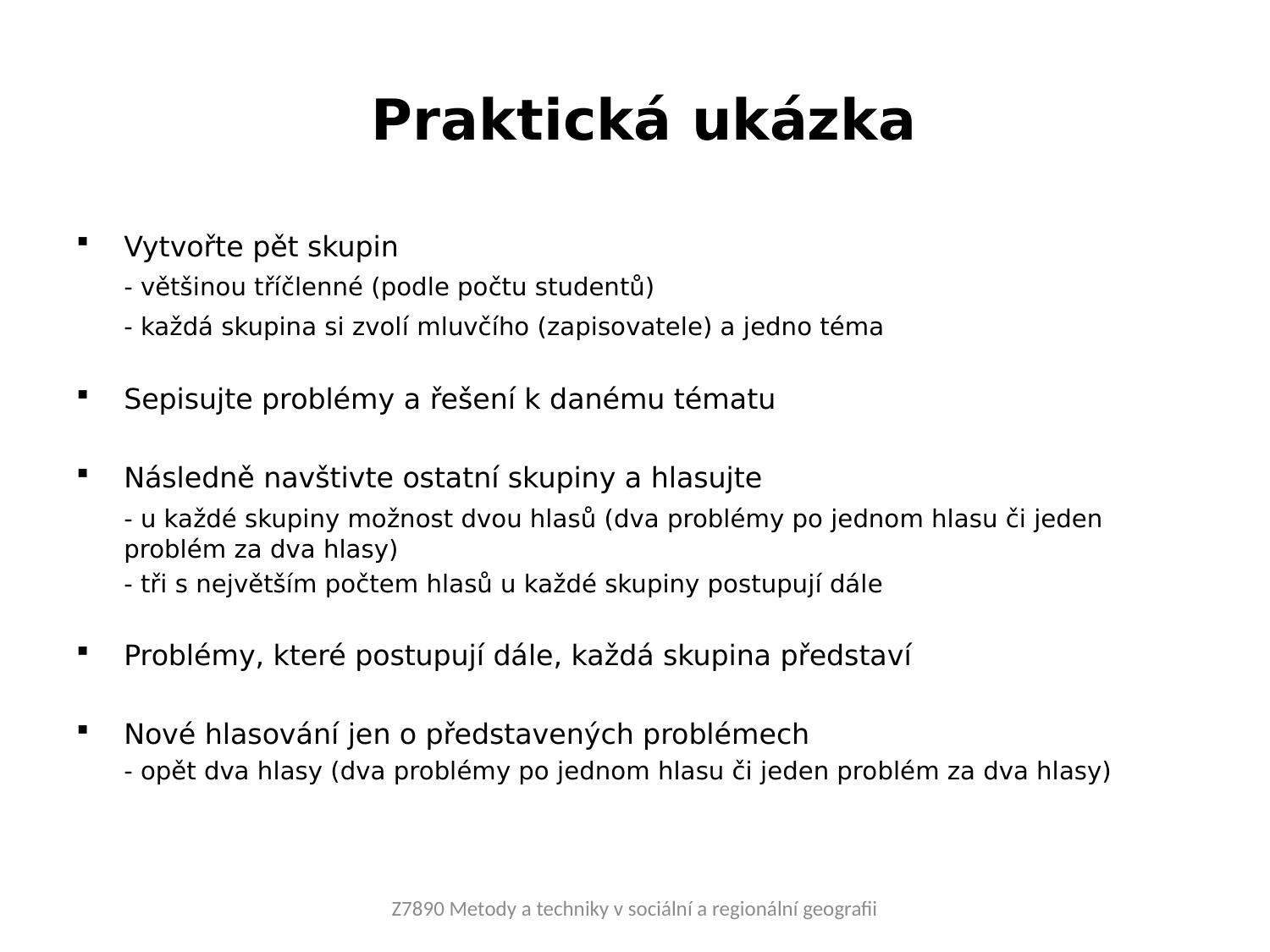

# Praktická ukázka
Vytvořte pět skupin
	- většinou tříčlenné (podle počtu studentů)
	- každá skupina si zvolí mluvčího (zapisovatele) a jedno téma

Sepisujte problémy a řešení k danému tématu

Následně navštivte ostatní skupiny a hlasujte
	- u každé skupiny možnost dvou hlasů (dva problémy po jednom hlasu či jeden problém za dva hlasy)
	- tři s největším počtem hlasů u každé skupiny postupují dále

Problémy, které postupují dále, každá skupina představí

Nové hlasování jen o představených problémech
	- opět dva hlasy (dva problémy po jednom hlasu či jeden problém za dva hlasy)

Z7890 Metody a techniky v sociální a regionální geografii